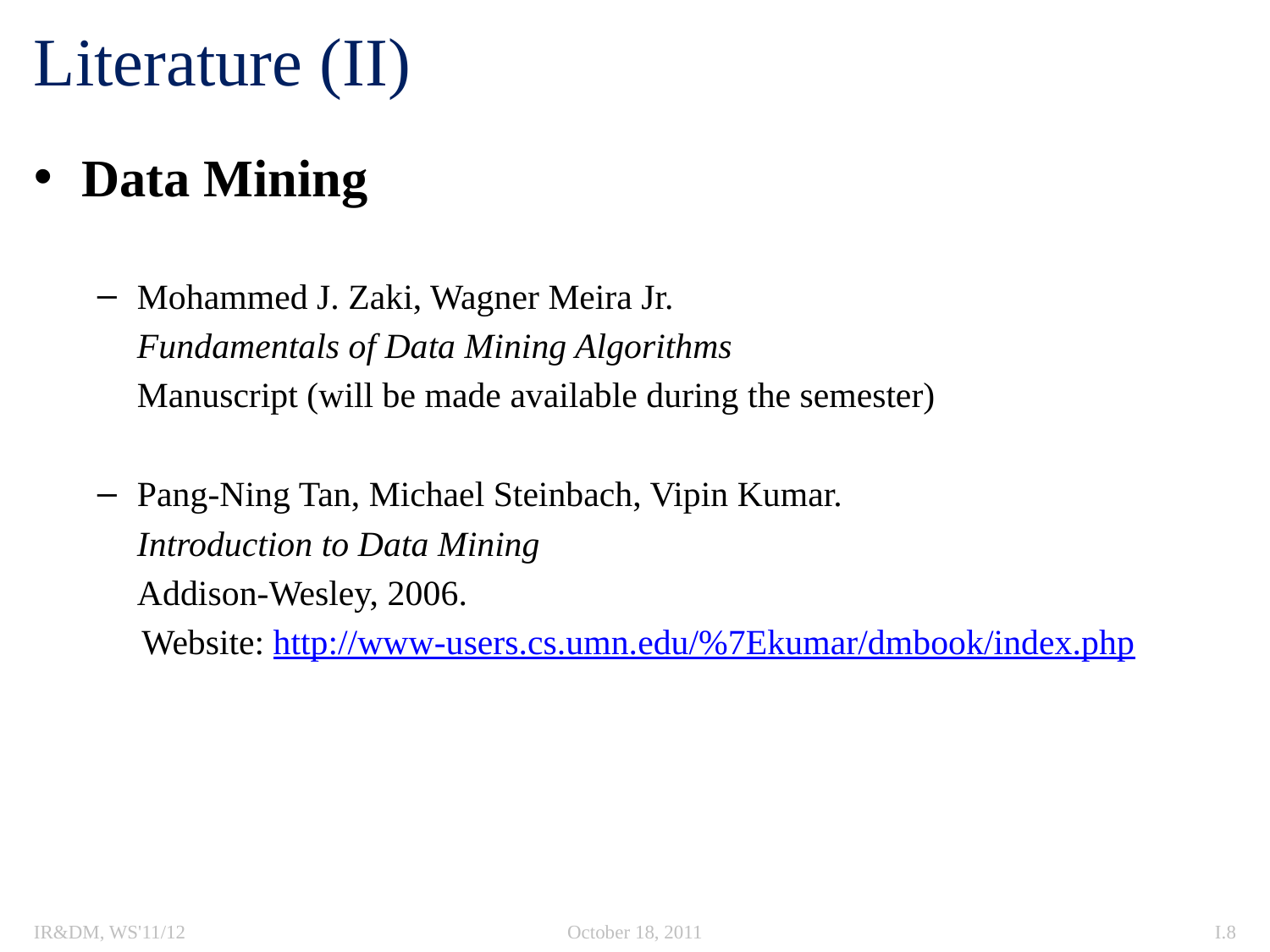

# Literature (II)
Data Mining

Mohammed J. Zaki, Wagner Meira Jr.
	Fundamentals of Data Mining Algorithms
	Manuscript (will be made available during the semester)

Pang-Ning Tan, Michael Steinbach, Vipin Kumar.
	Introduction to Data Mining
	Addison-Wesley, 2006.
     Website: http://www-users.cs.umn.edu/%7Ekumar/dmbook/index.php

IR&DM, WS'11/12
October 18, 2011
I.8